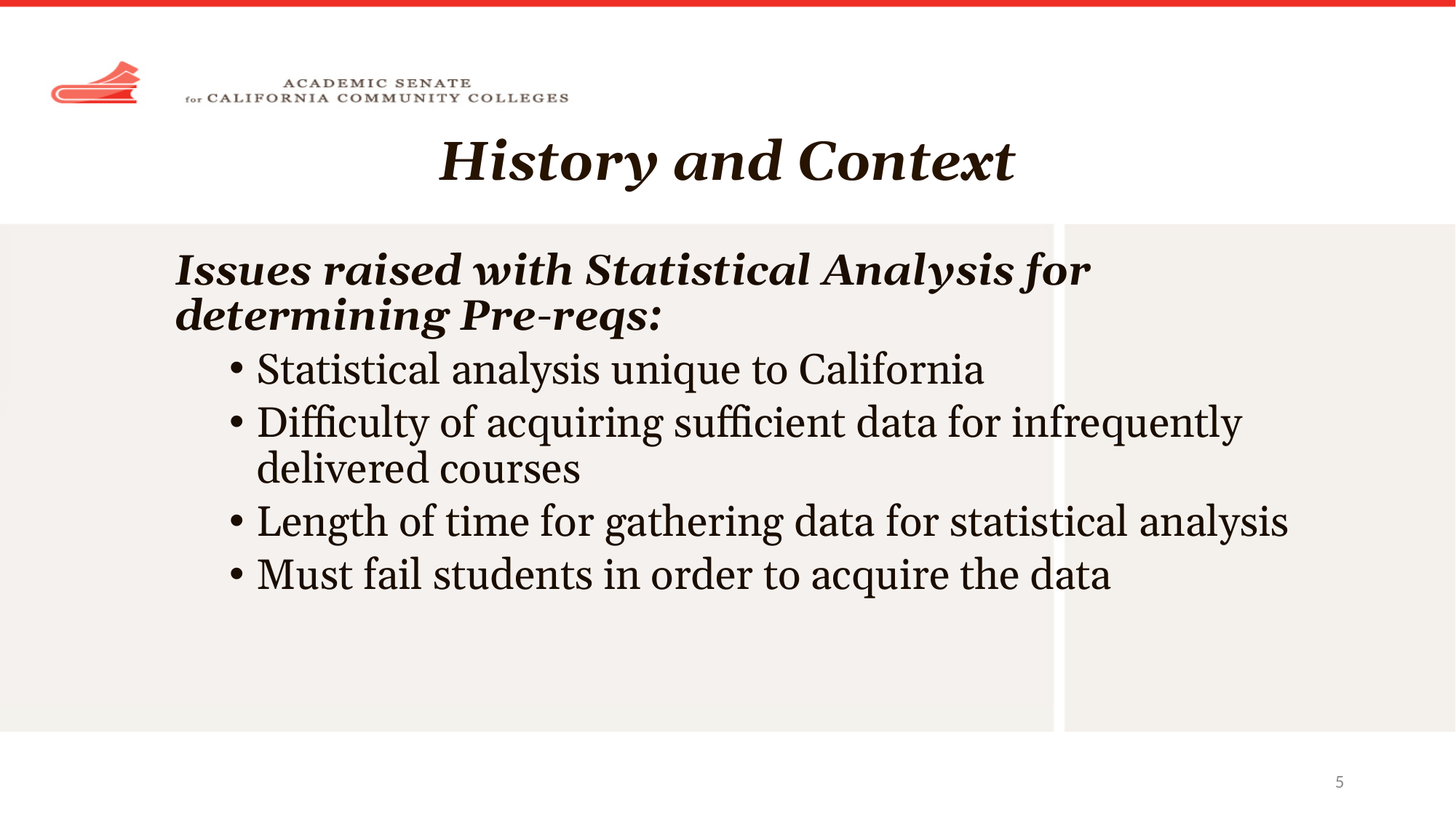

# History and Context
Issues raised with Statistical Analysis for determining Pre-reqs:
Statistical analysis unique to California
Difficulty of acquiring sufficient data for infrequently delivered courses
Length of time for gathering data for statistical analysis
Must fail students in order to acquire the data

5